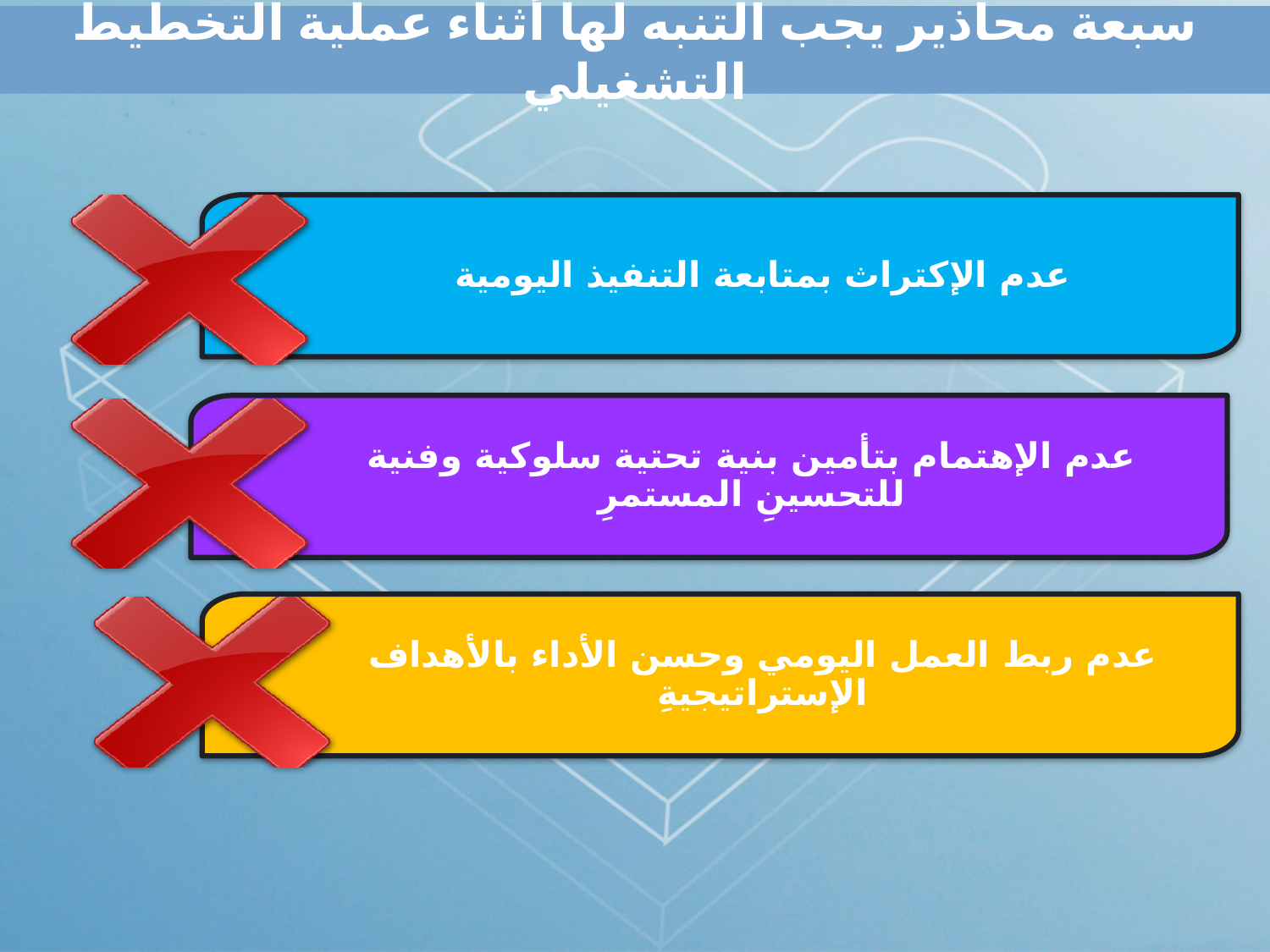

# سبعة محاذير يجب التنبه لها أثناء عملية التخطيط التشغيلي

عدم الإكتراث بمتابعة التنفيذ اليومية
عدم الإهتمام بتأمين بنية تحتية سلوكية وفنية للتحسينِ المستمرِ

عدم ربط العمل اليومي وحسن الأداء بالأهداف الإستراتيجيةِ